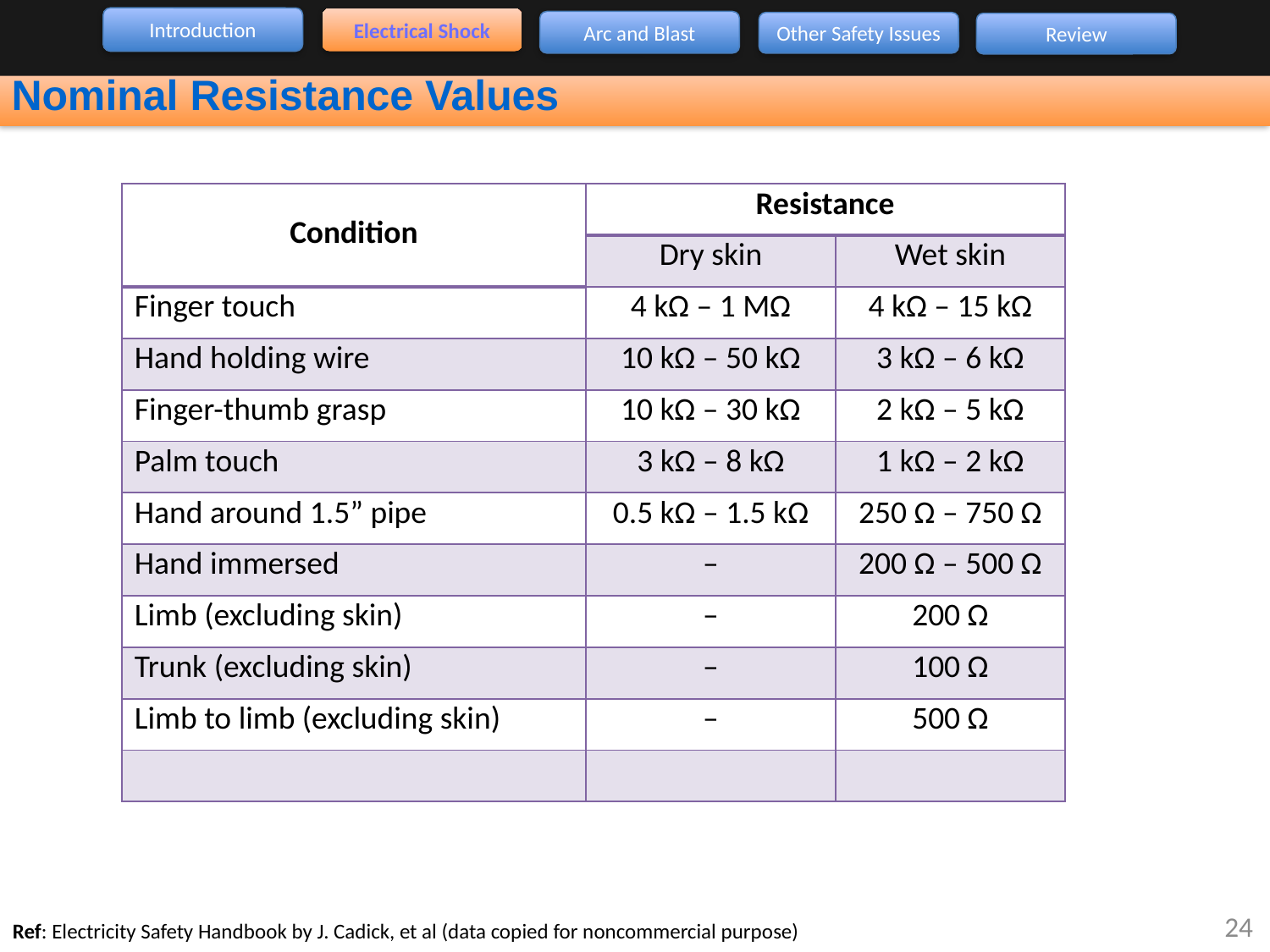

Introduction
Electrical Shock
Arc and Blast
Other Safety Issues
Review
Nominal Resistance Values
| Condition | Resistance |  |
| --- | --- | --- |
|  | Dry skin | Wet skin |
| Finger touch | 4 kΩ – 1 MΩ | 4 kΩ – 15 kΩ |
| Hand holding wire | 10 kΩ – 50 kΩ | 3 kΩ – 6 kΩ |
| Finger-thumb grasp | 10 kΩ – 30 kΩ | 2 kΩ – 5 kΩ |
| Palm touch | 3 kΩ – 8 kΩ | 1 kΩ – 2 kΩ |
| Hand around 1.5” pipe | 0.5 kΩ – 1.5 kΩ | 250 Ω – 750 Ω |
| Hand immersed | – | 200 Ω – 500 Ω |
| Limb (excluding skin) | – | 200 Ω |
| Trunk (excluding skin) | – | 100 Ω |
| Limb to limb (excluding skin) | – | 500 Ω |
|  |  |  |
24
Ref: Electricity Safety Handbook by J. Cadick, et al (data copied for noncommercial purpose)